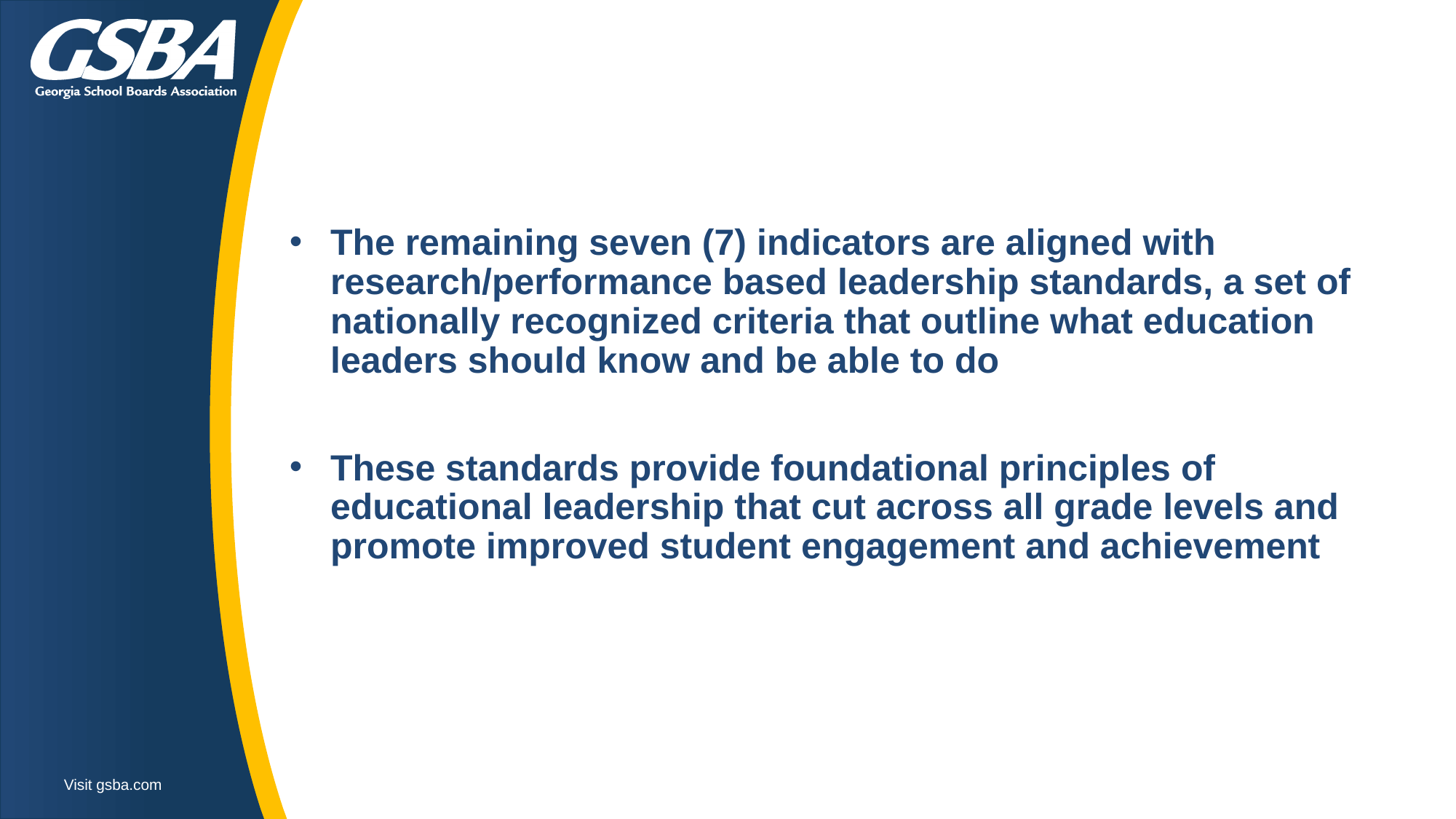

The remaining seven (7) indicators are aligned with research/performance based leadership standards, a set of nationally recognized criteria that outline what education leaders should know and be able to do

These standards provide foundational principles of educational leadership that cut across all grade levels and promote improved student engagement and achievement